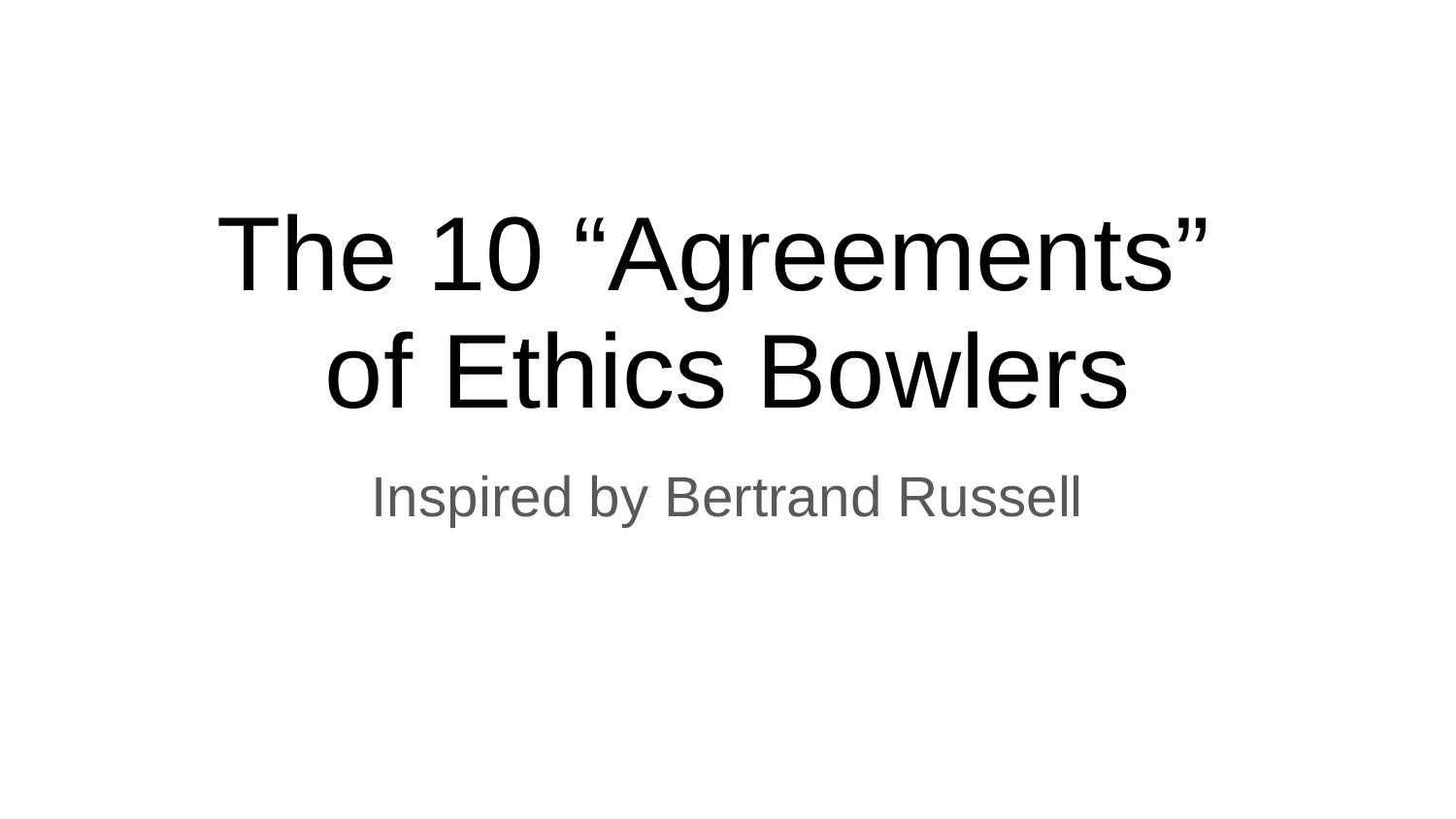

# The 10 “Agreements”
of Ethics Bowlers
Inspired by Bertrand Russell